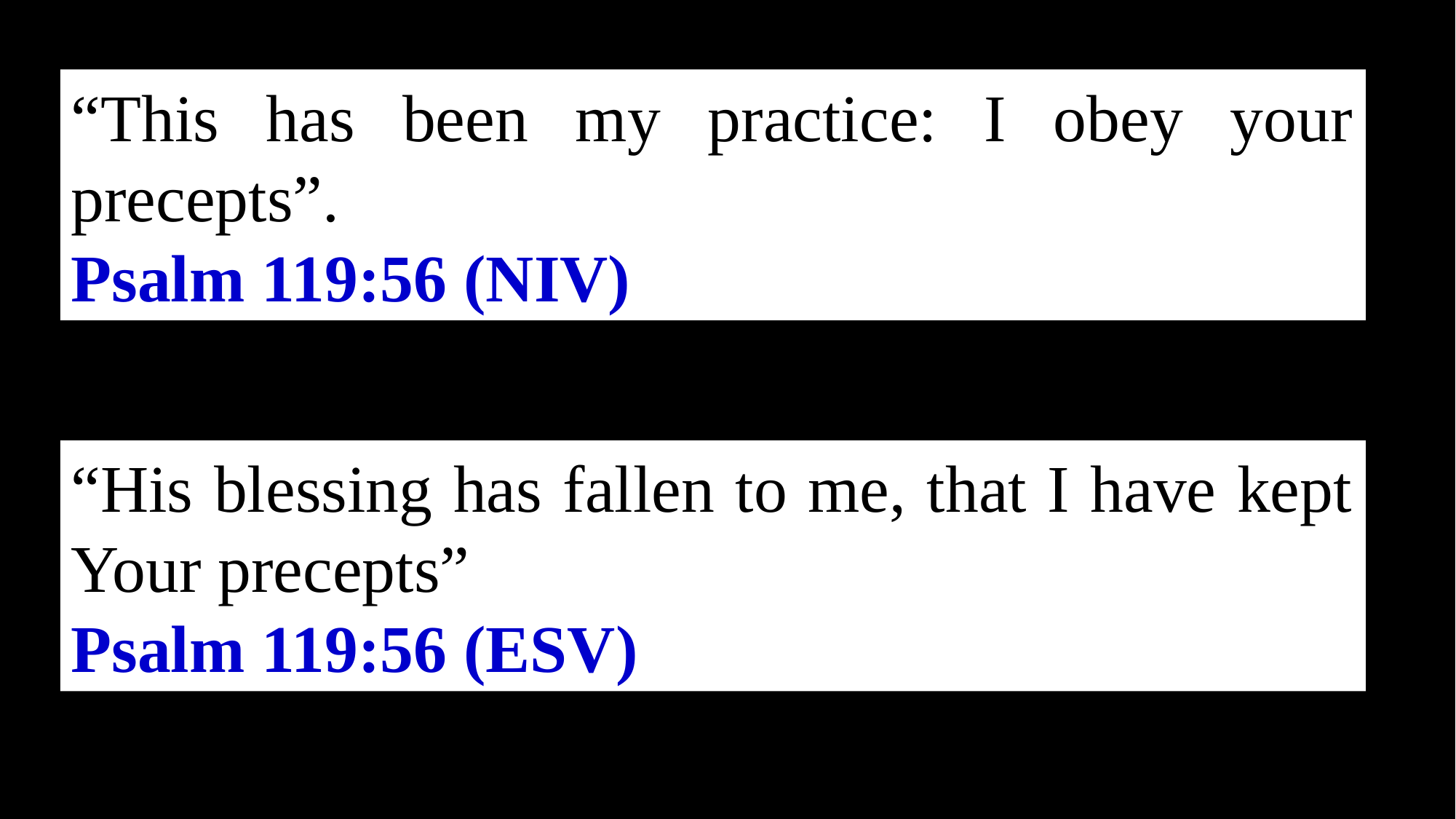

“This has been my practice: I obey your precepts”.
Psalm 119:56 (NIV)
“His blessing has fallen to me, that I have kept Your precepts”
Psalm 119:56 (ESV)